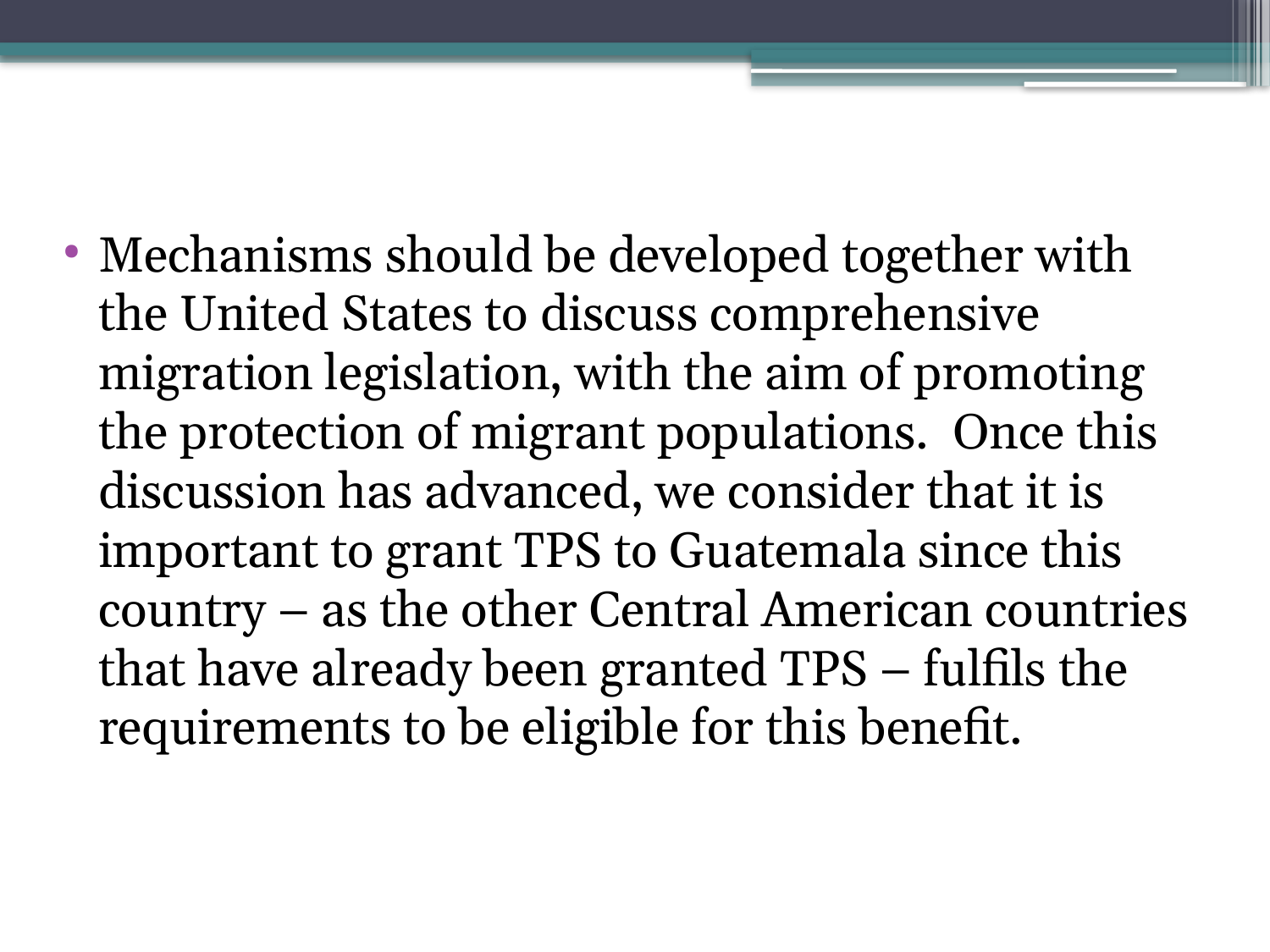

Mechanisms should be developed together with the United States to discuss comprehensive migration legislation, with the aim of promoting the protection of migrant populations.  Once this discussion has advanced, we consider that it is important to grant TPS to Guatemala since this country – as the other Central American countries that have already been granted TPS – fulfils the requirements to be eligible for this benefit.